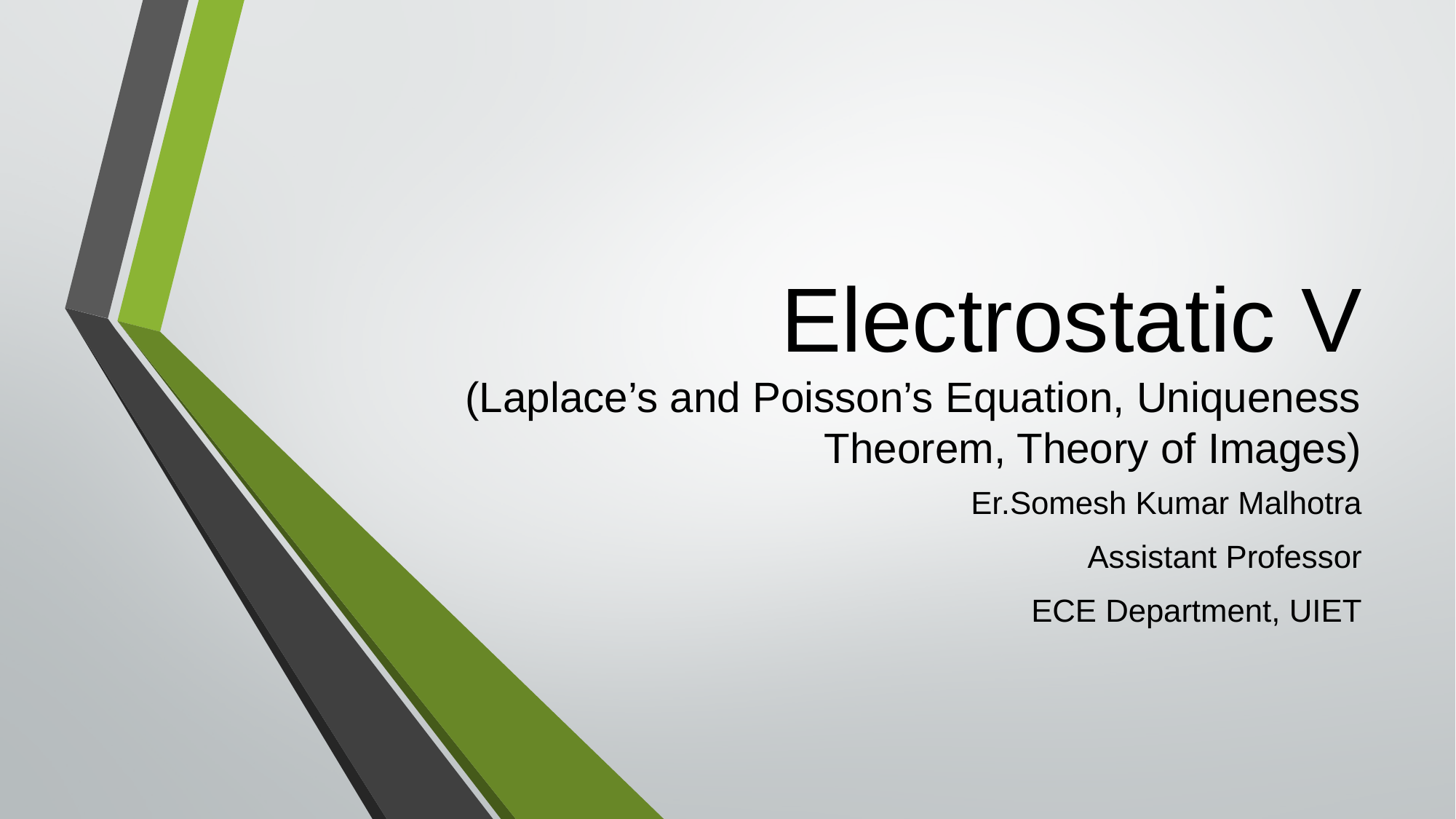

# Electrostatic V (Laplace’s and Poisson’s Equation, Uniqueness Theorem, Theory of Images)
Er.Somesh Kumar Malhotra
Assistant Professor
ECE Department, UIET